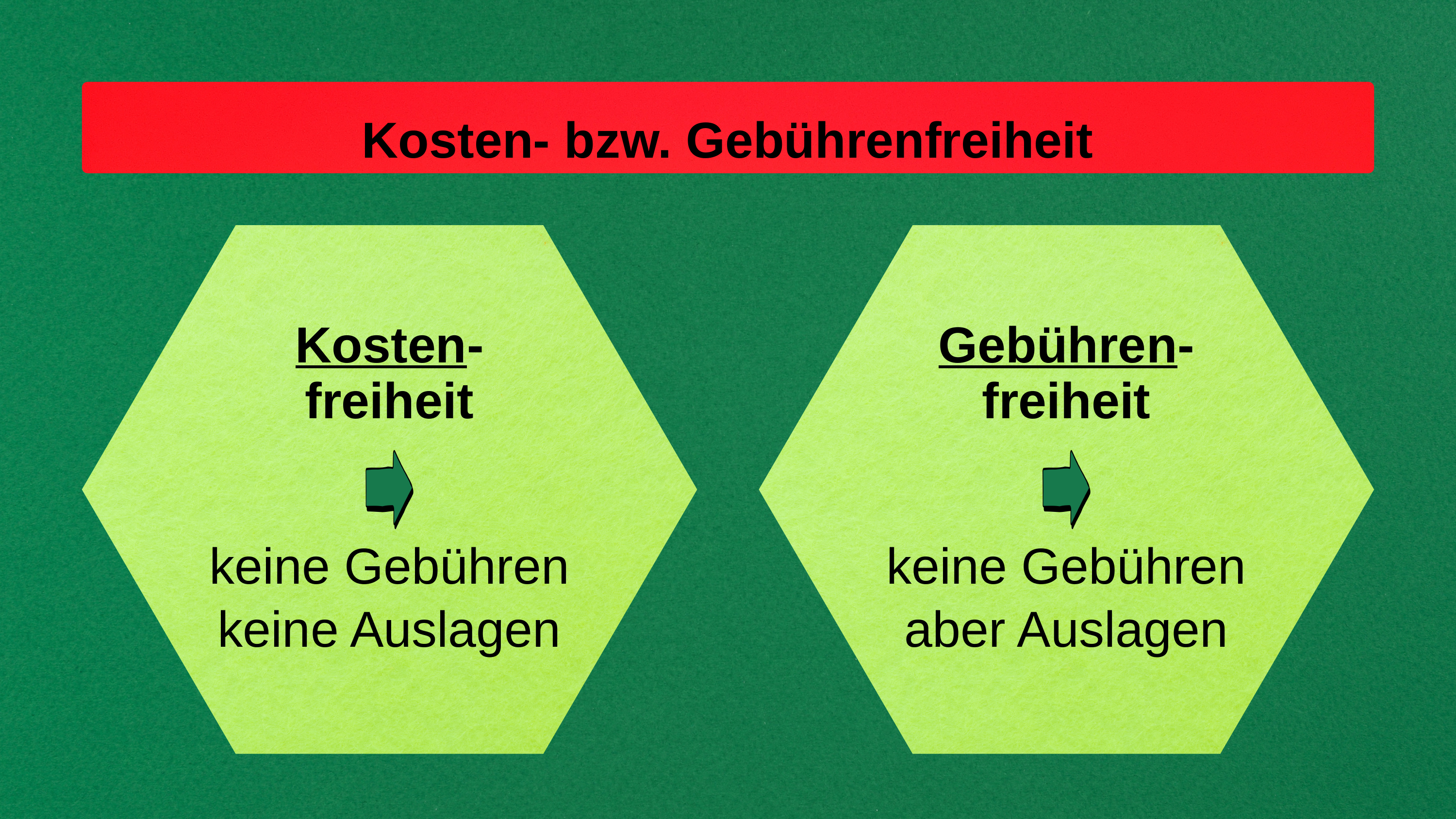

Kosten- bzw. Gebührenfreiheit

Kosten-freiheit
Gebühren-freiheit

keine Gebühren
keine Gebühren
keine Auslagen
aber Auslagen